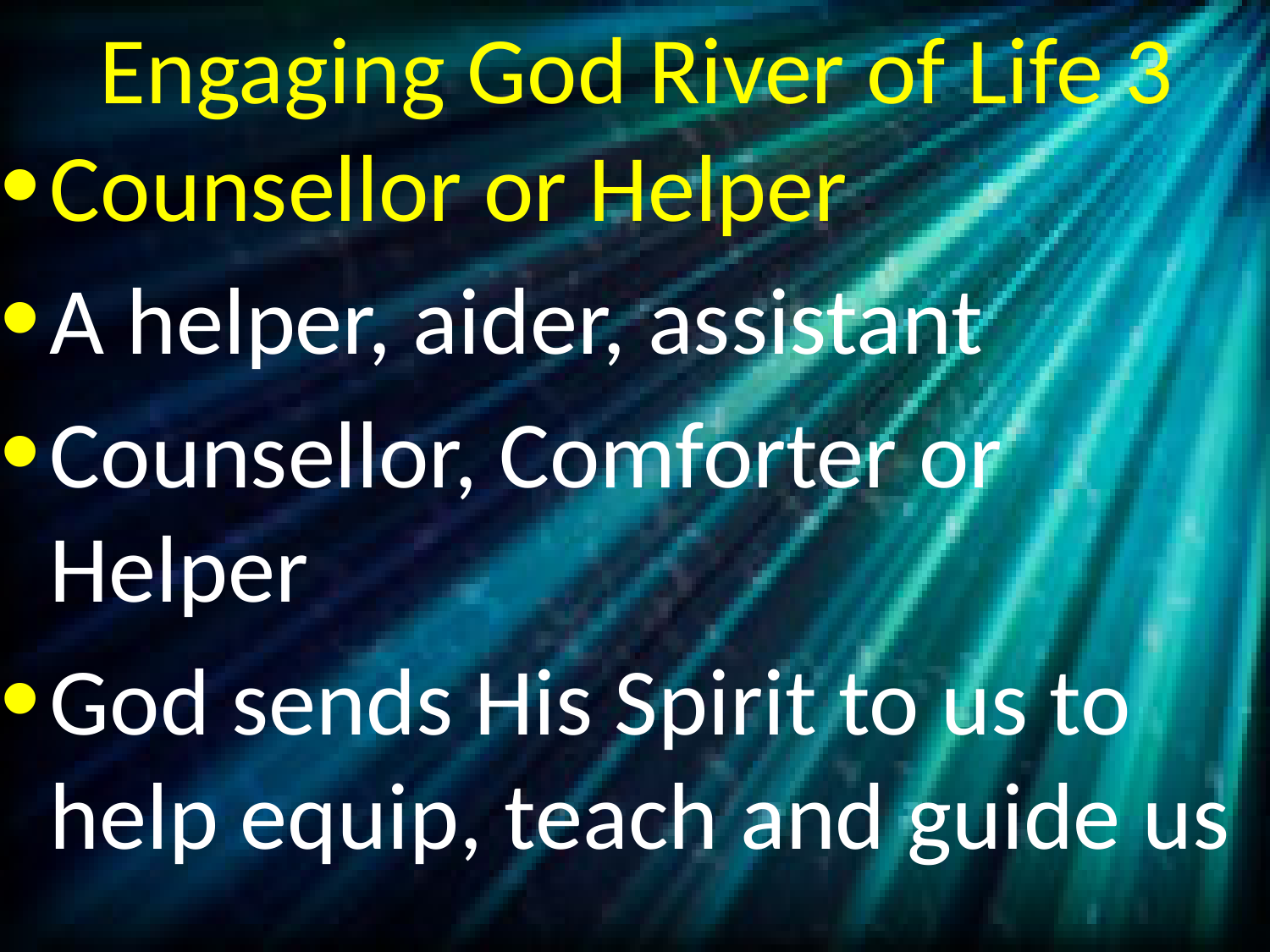

# Engaging God River of Life 3
Counsellor or Helper
A helper, aider, assistant
Counsellor, Comforter or Helper
God sends His Spirit to us to help equip, teach and guide us